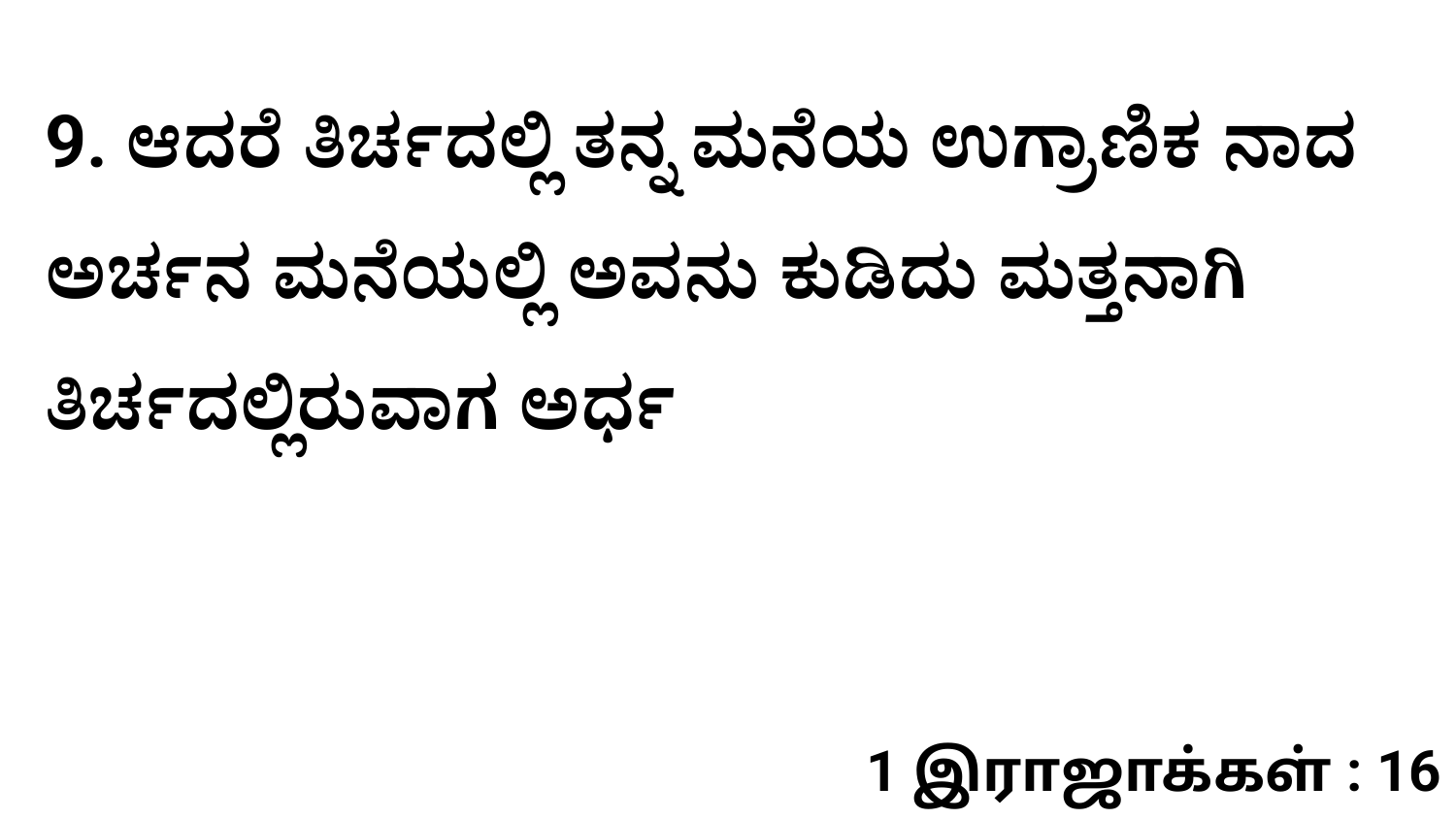

9. ಆದರೆ ತಿರ್ಚದಲ್ಲಿ ತನ್ನ ಮನೆಯ ಉಗ್ರಾಣಿಕ ನಾದ ಅರ್ಚನ ಮನೆಯಲ್ಲಿ ಅವನು ಕುಡಿದು ಮತ್ತನಾಗಿ ತಿರ್ಚದಲ್ಲಿರುವಾಗ ಅರ್ಧ
1 இராஜாக்கள் : 16